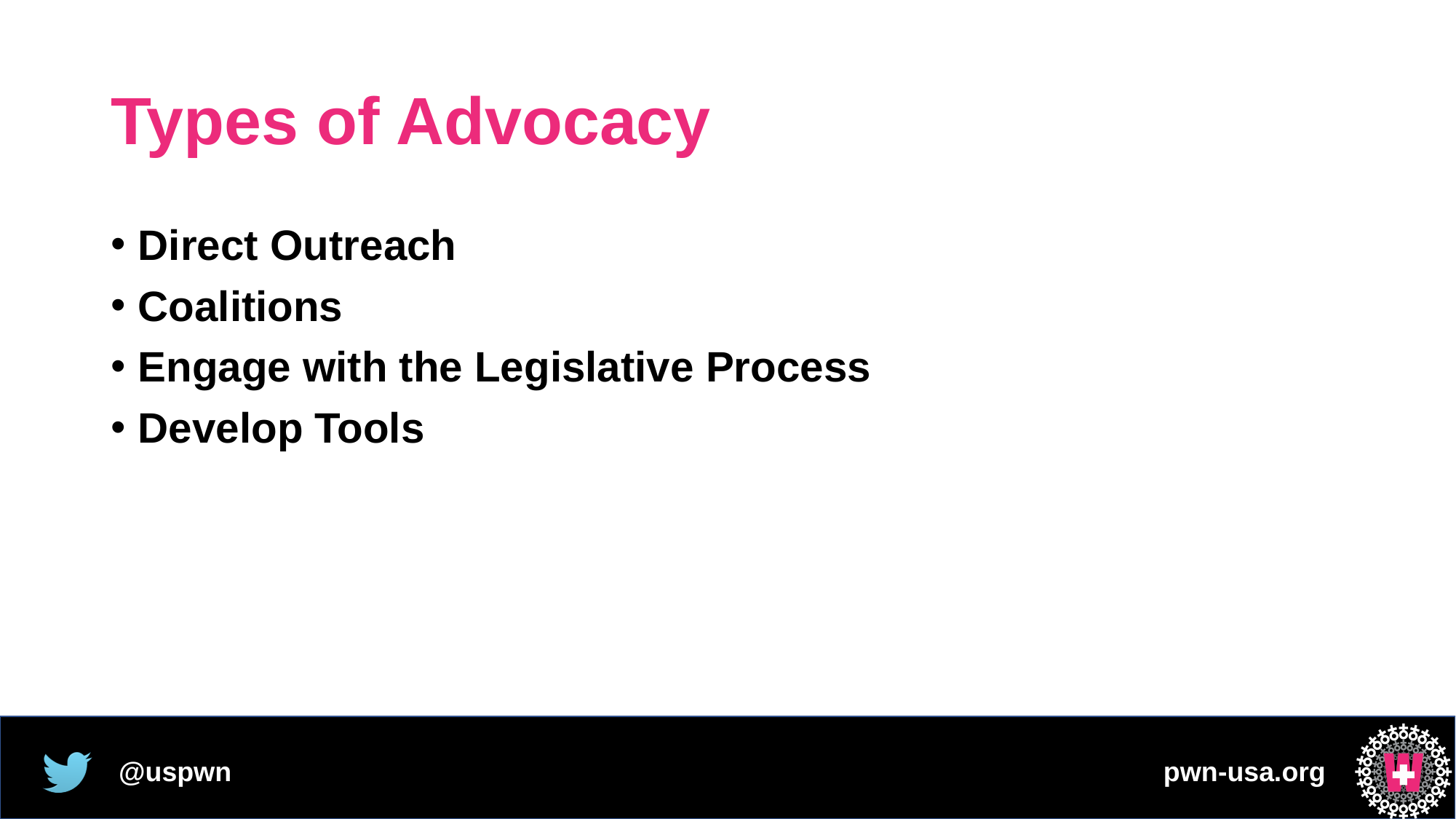

# Types of Advocacy
Direct Outreach
Coalitions
Engage with the Legislative Process
Develop Tools